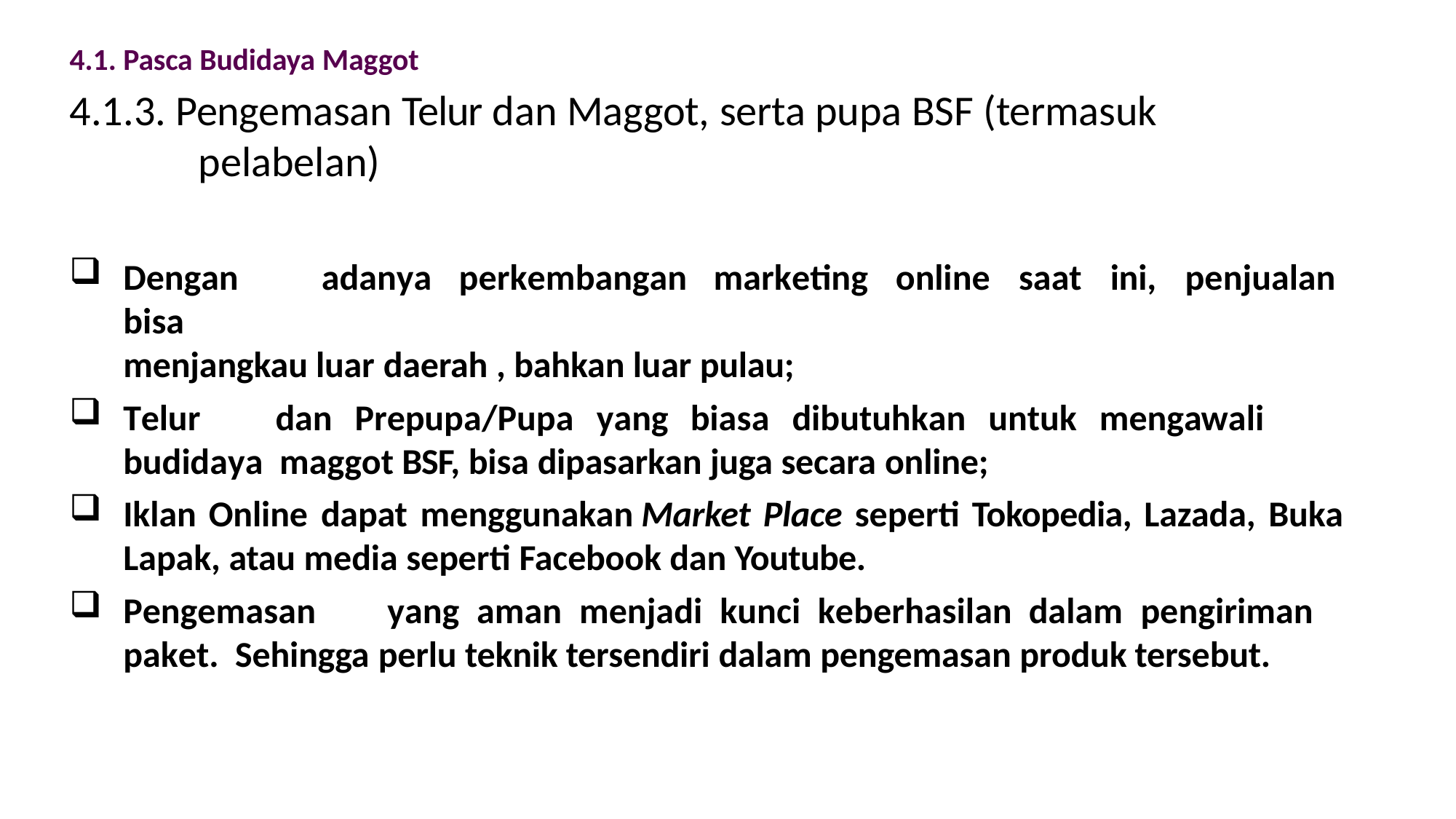

4.1. Pasca Budidaya Maggot
# 4.1.3. Pengemasan Telur dan Maggot, serta pupa BSF (termasuk  pelabelan)
Dengan	adanya	perkembangan	marketing	online	saat	ini,	penjualan	bisa
menjangkau luar daerah , bahkan luar pulau;
Telur	dan	Prepupa/Pupa	yang	biasa	dibutuhkan	untuk	mengawali	budidaya  maggot BSF, bisa dipasarkan juga secara online;
Iklan Online dapat menggunakan Market Place seperti Tokopedia, Lazada, Buka  Lapak, atau media seperti Facebook dan Youtube.
Pengemasan	yang	aman	menjadi	kunci	keberhasilan	dalam	pengiriman	paket.  Sehingga perlu teknik tersendiri dalam pengemasan produk tersebut.